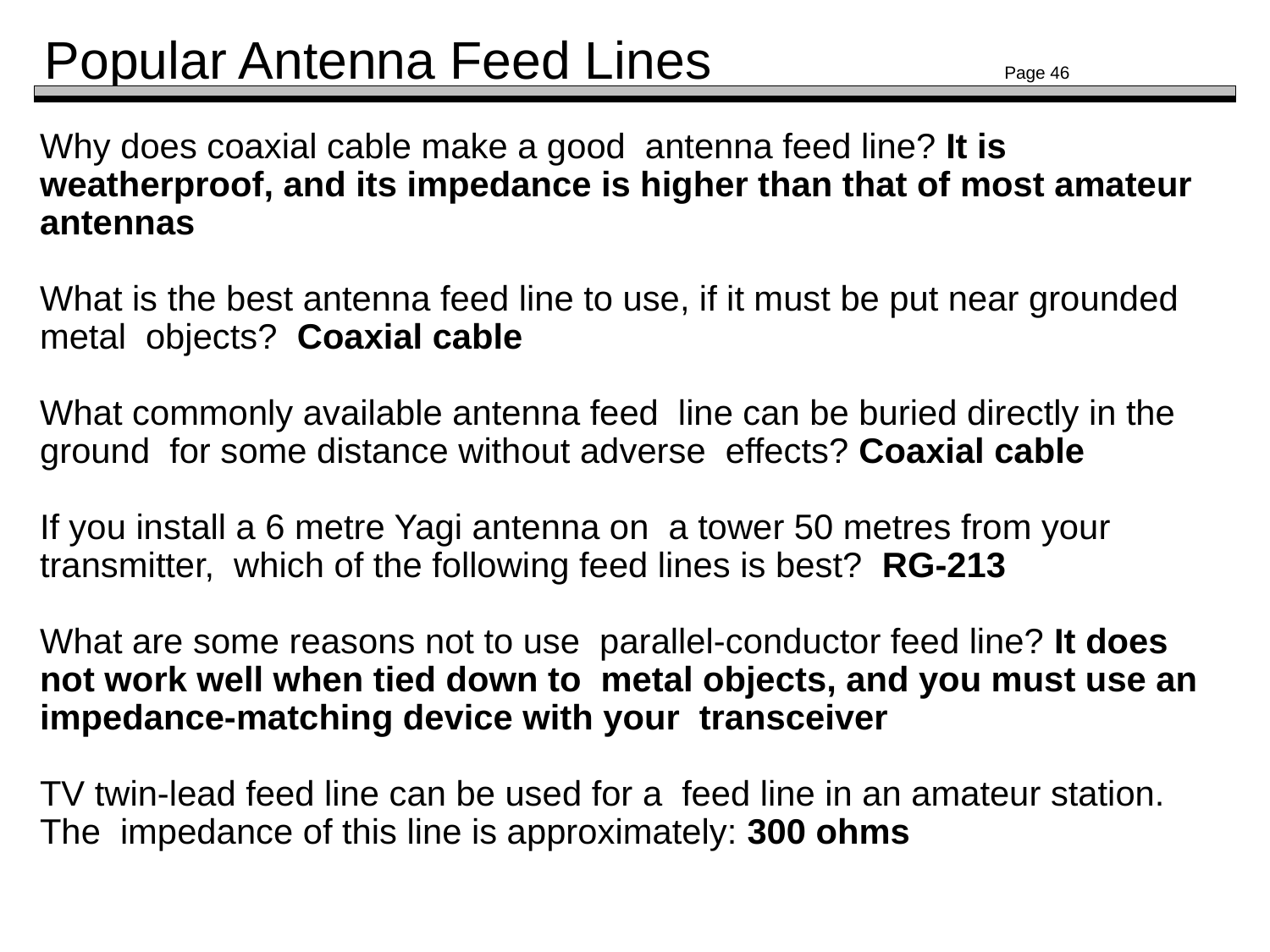

# Popular Antenna Feed Lines                    Page 46

Why does coaxial cable make a good  antenna feed line? It is weatherproof, and its impedance is higher than that of most amateur antennas

What is the best antenna feed line to use, if it must be put near grounded metal  objects?  Coaxial cable

What commonly available antenna feed  line can be buried directly in the ground  for some distance without adverse  effects? Coaxial cable

If you install a 6 metre Yagi antenna on  a tower 50 metres from your transmitter,  which of the following feed lines is best?  RG-213

What are some reasons not to use  parallel-conductor feed line? It does not work well when tied down to  metal objects, and you must use an  impedance-matching device with your  transceiver

TV twin-lead feed line can be used for a  feed line in an amateur station. The  impedance of this line is approximately: 300 ohms